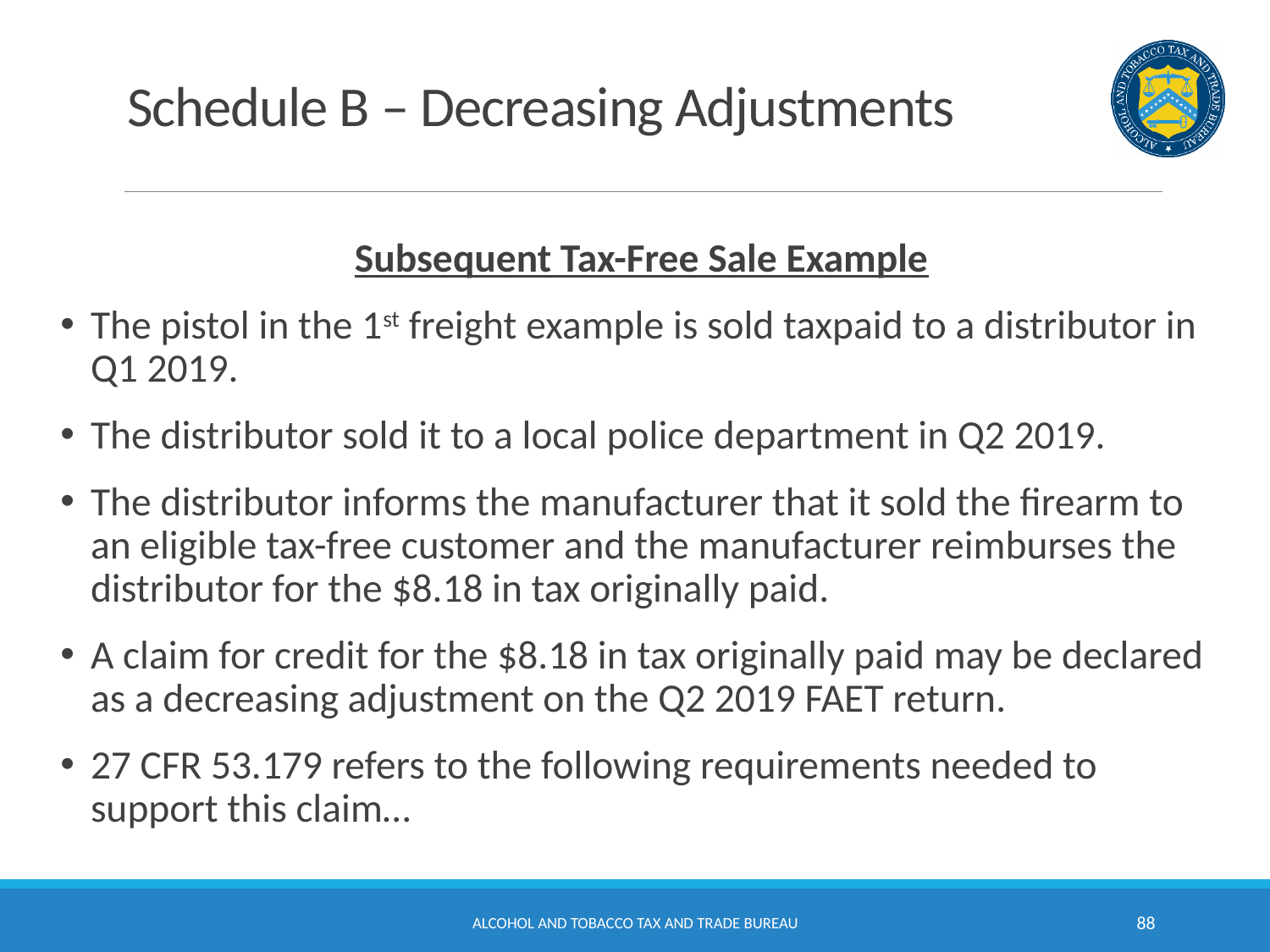

# Schedule B – Decreasing Adjustments
Subsequent Tax-Free Sale Example
The pistol in the 1st freight example is sold taxpaid to a distributor in Q1 2019.
The distributor sold it to a local police department in Q2 2019.
The distributor informs the manufacturer that it sold the firearm to an eligible tax-free customer and the manufacturer reimburses the distributor for the $8.18 in tax originally paid.
A claim for credit for the $8.18 in tax originally paid may be declared as a decreasing adjustment on the Q2 2019 FAET return.
27 CFR 53.179 refers to the following requirements needed to support this claim…
Alcohol and Tobacco Tax and Trade Bureau
88